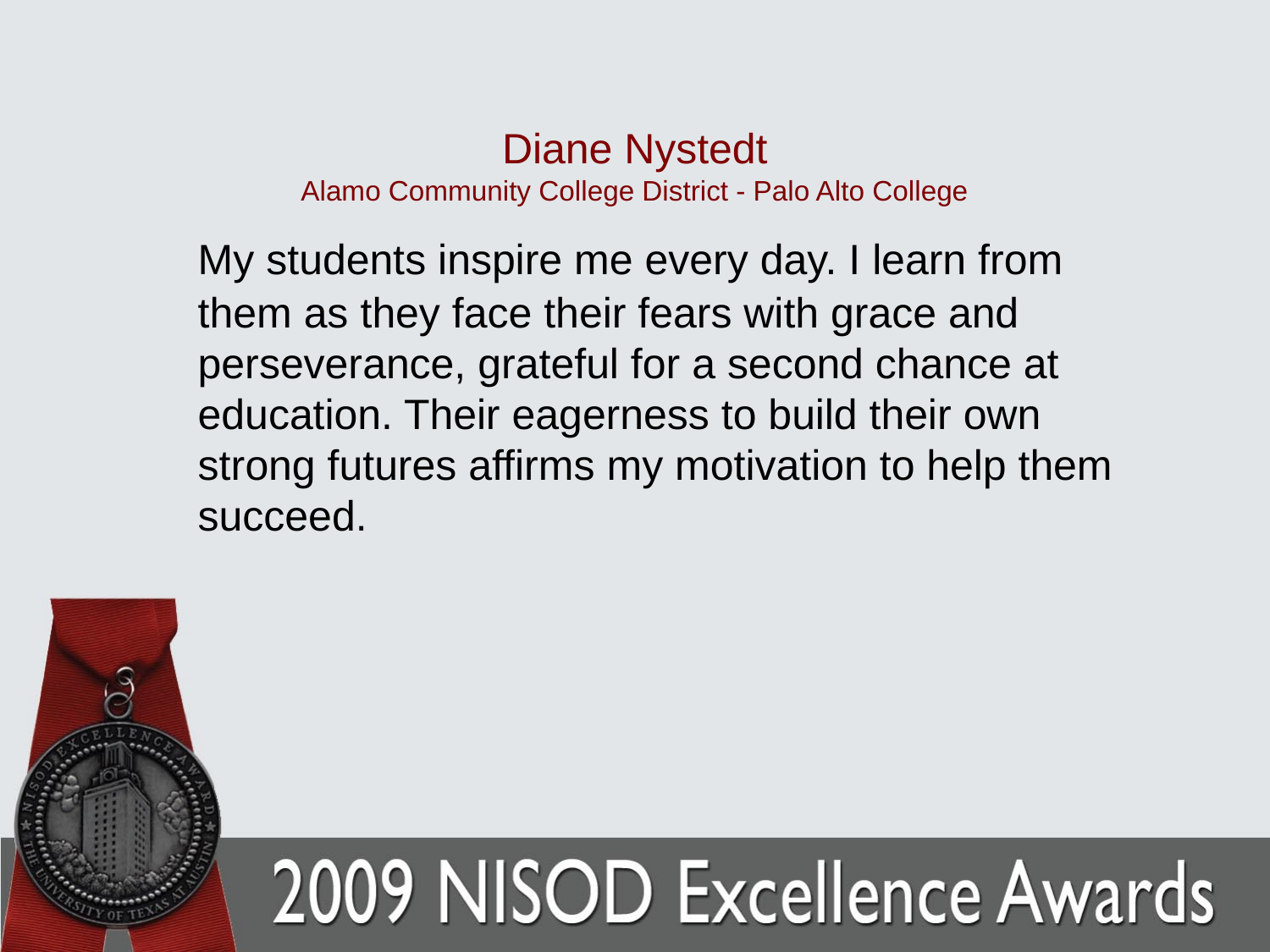

# Diane Nystedt Alamo Community College District - Palo Alto College
	My students inspire me every day. I learn from them as they face their fears with grace and perseverance, grateful for a second chance at education. Their eagerness to build their own strong futures affirms my motivation to help them succeed.